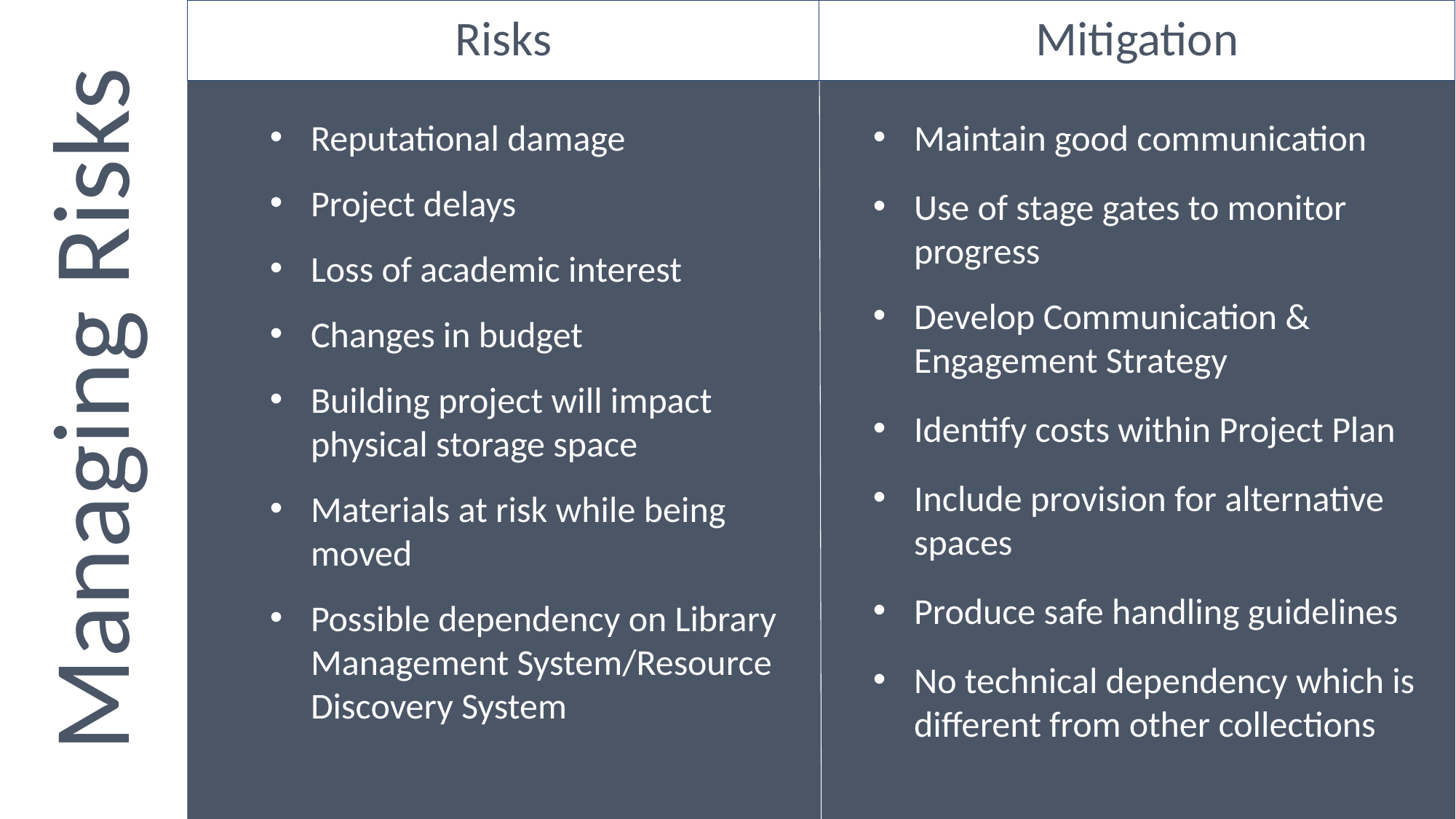

Risks
Mitigation
Reputational damage

Project delays

Loss of academic interest

Changes in budget

Building project will impact physical storage space

Materials at risk while being moved

Possible dependency on Library Management System/Resource Discovery System
Maintain good communication

Use of stage gates to monitor progress

Develop Communication & Engagement Strategy

Identify costs within Project Plan

Include provision for alternative spaces

Produce safe handling guidelines

No technical dependency which is different from other collections
Managing Risks